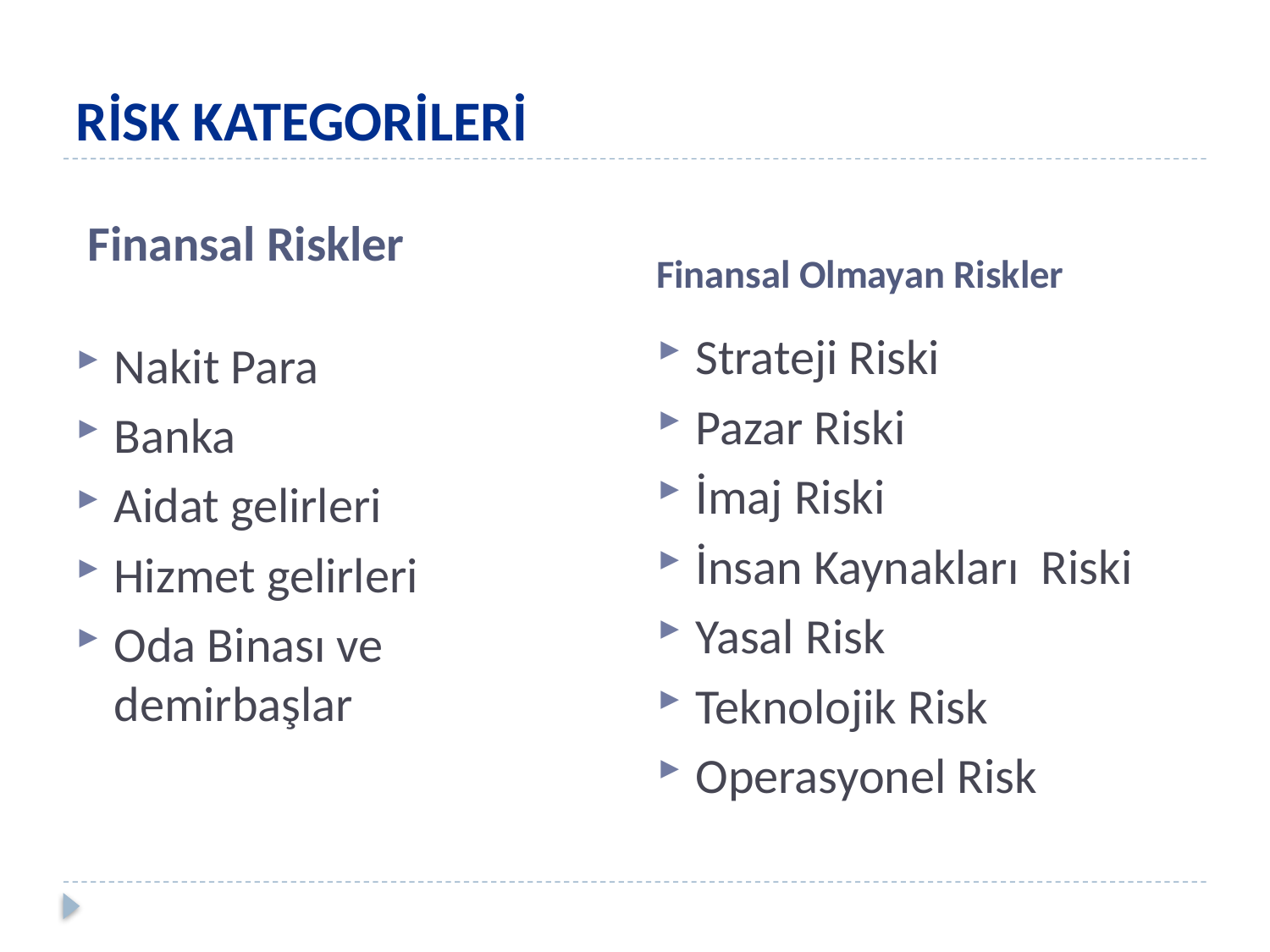

RİSK KATEGORİLERİ
Finansal Riskler

Finansal Olmayan Riskler

Strateji Riski
Pazar Riski
İmaj Riski
İnsan Kaynakları  Riski
Yasal Risk
Teknolojik Risk
Operasyonel Risk

Nakit Para
Banka
Aidat gelirleri
Hizmet gelirleri
Oda Binası ve demirbaşlar